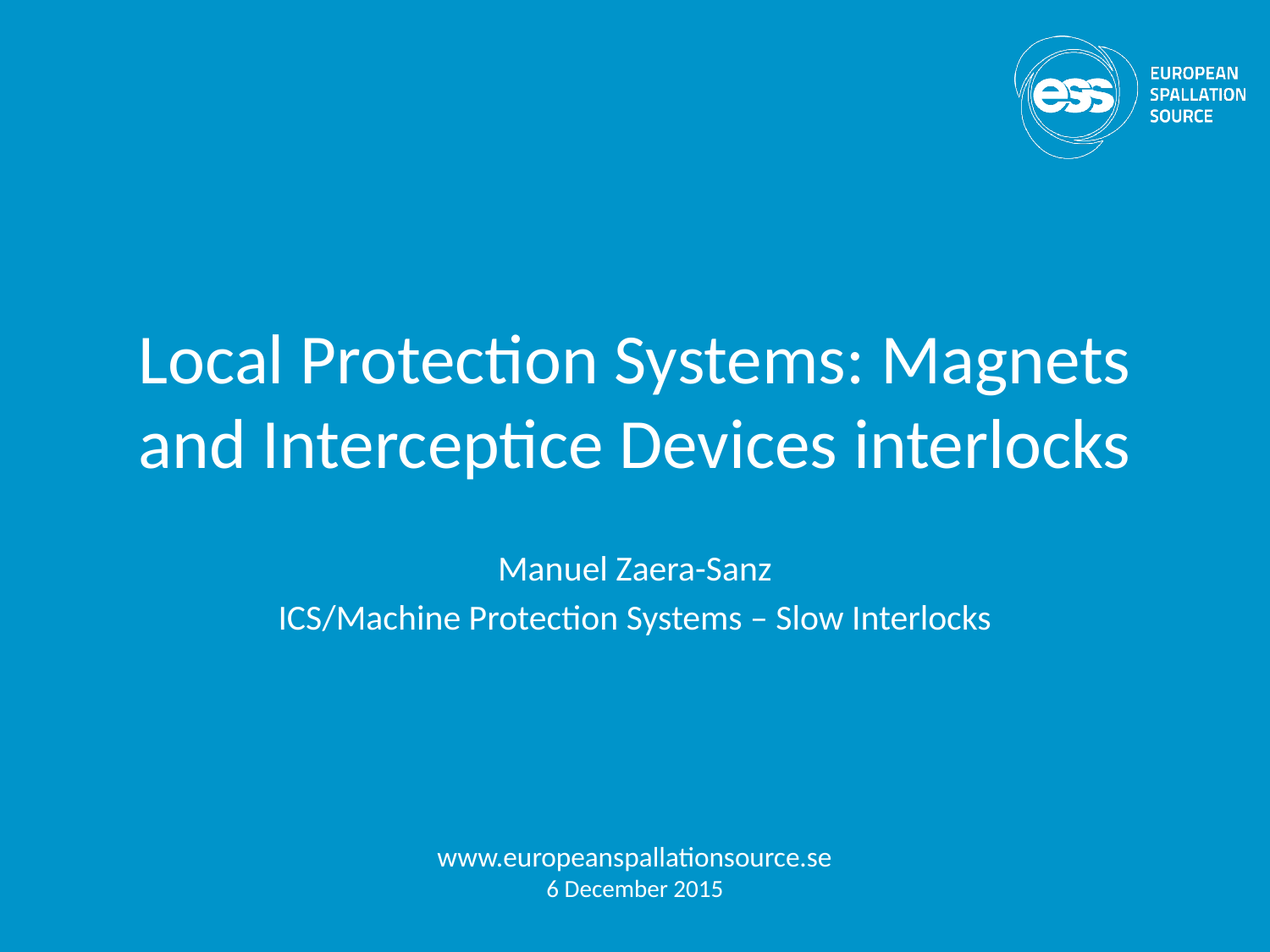

# Local Protection Systems: Magnets and Interceptice Devices interlocks
Manuel Zaera-Sanz
ICS/Machine Protection Systems – Slow Interlocks
www.europeanspallationsource.se
6 December 2015